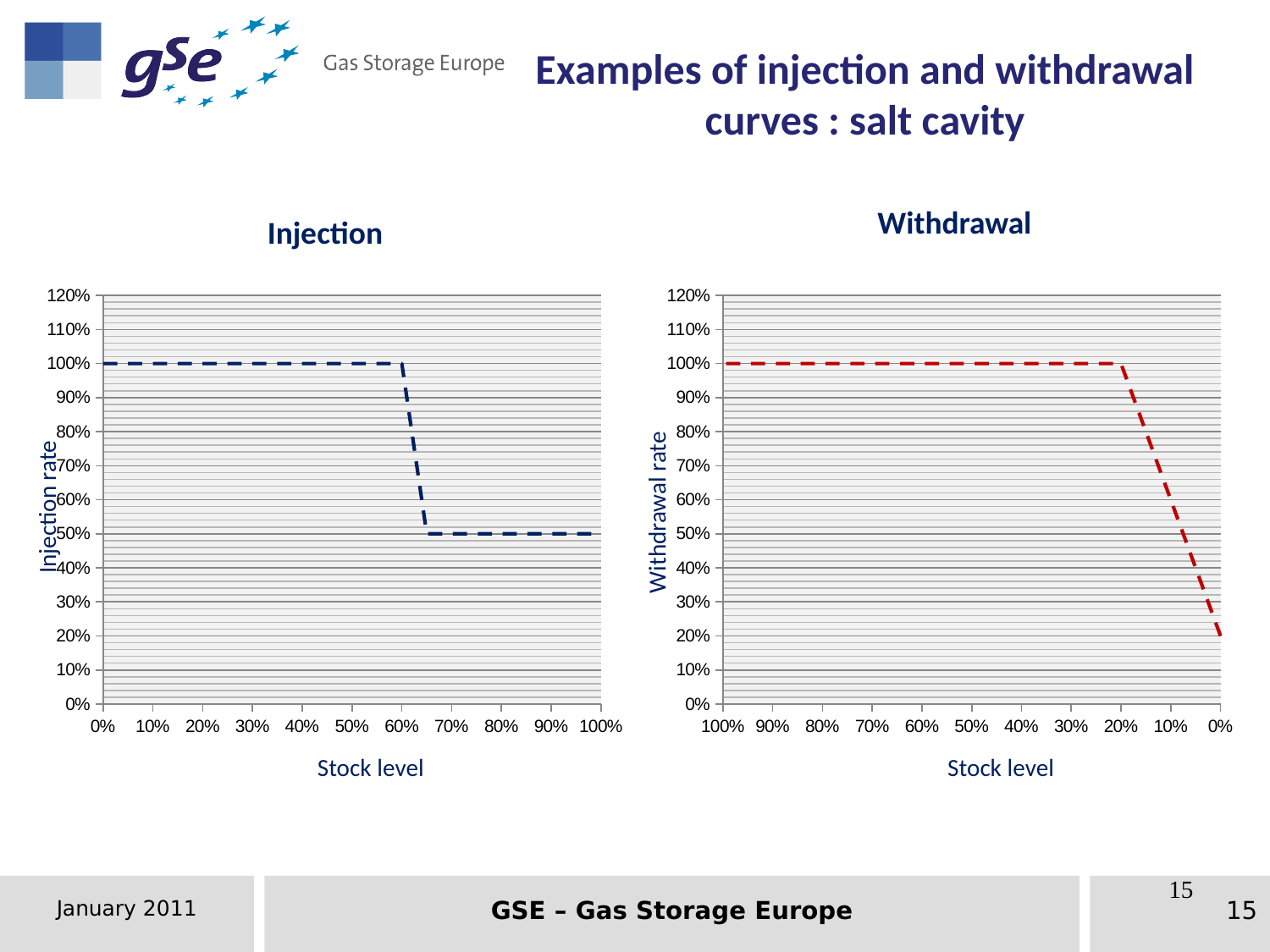

Examples of injection and withdrawal curves : salt cavity
Withdrawal
Injection

### Chart

| Category |  |  |
|---|---|---|

### Chart

| Category |  |  |
|---|---|---|
Injection rate
Withdrawal rate
Stock level
Stock level
15